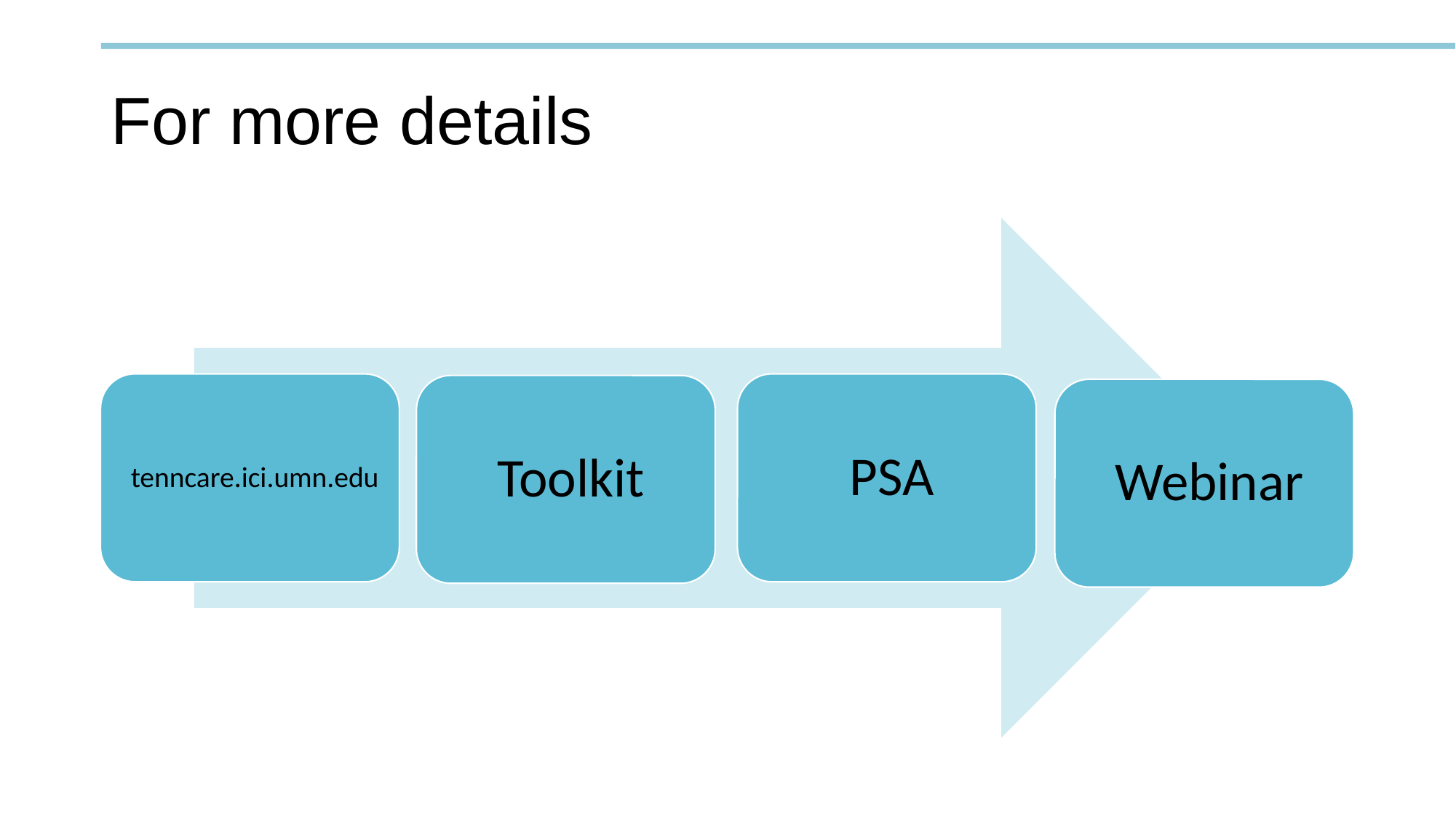

# For more details
tenncare.ici.umn.edu
Toolkit
PSA
Webinar